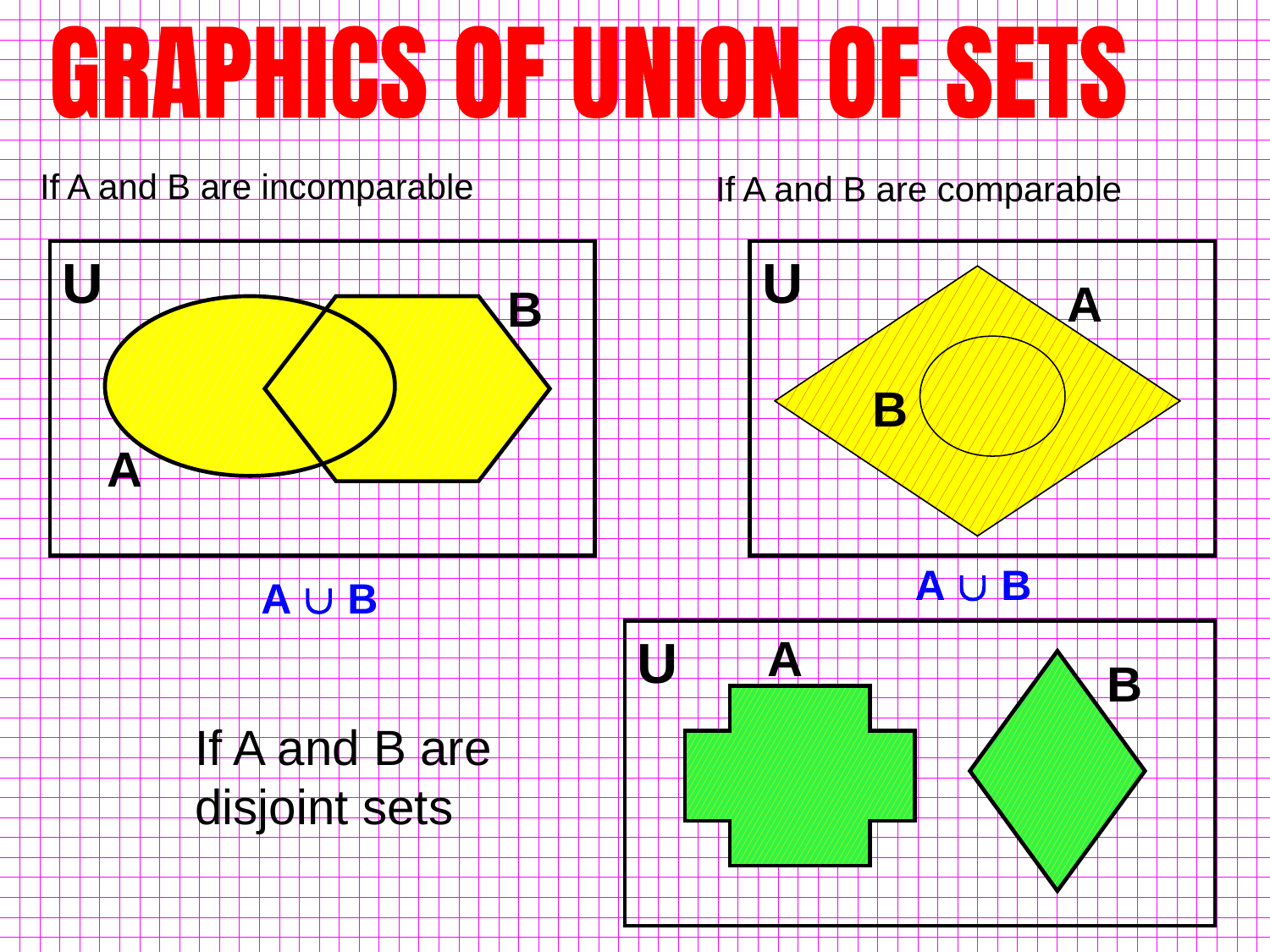

GRAPHICS OF UNION OF SETS
If A and B are incomparable
If A and B are comparable

U

U

A
B

B
A
A ∪ B
A ∪ B

U
A
B

If A and B are disjoint sets